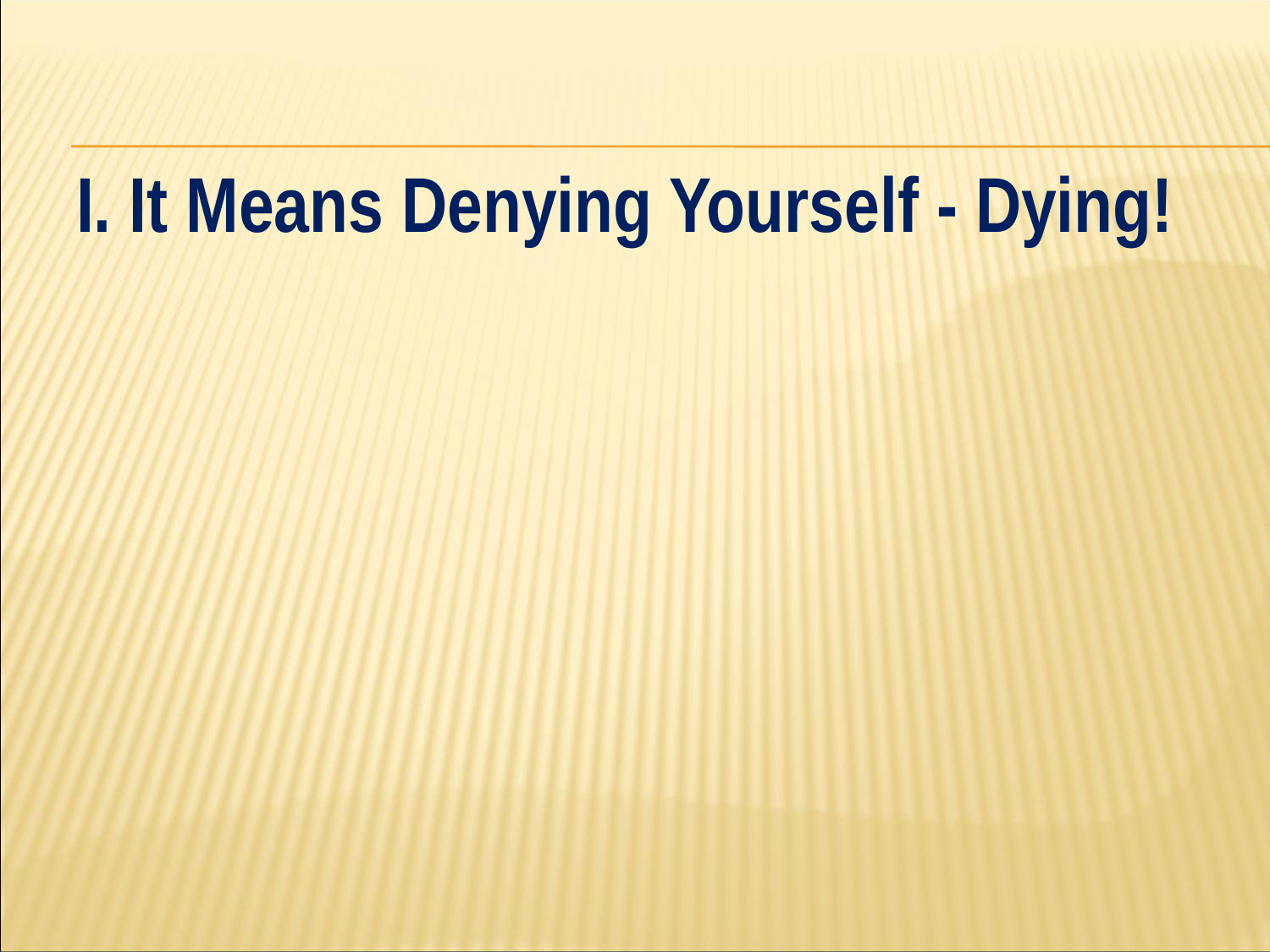

#
I. It Means Denying Yourself - Dying!